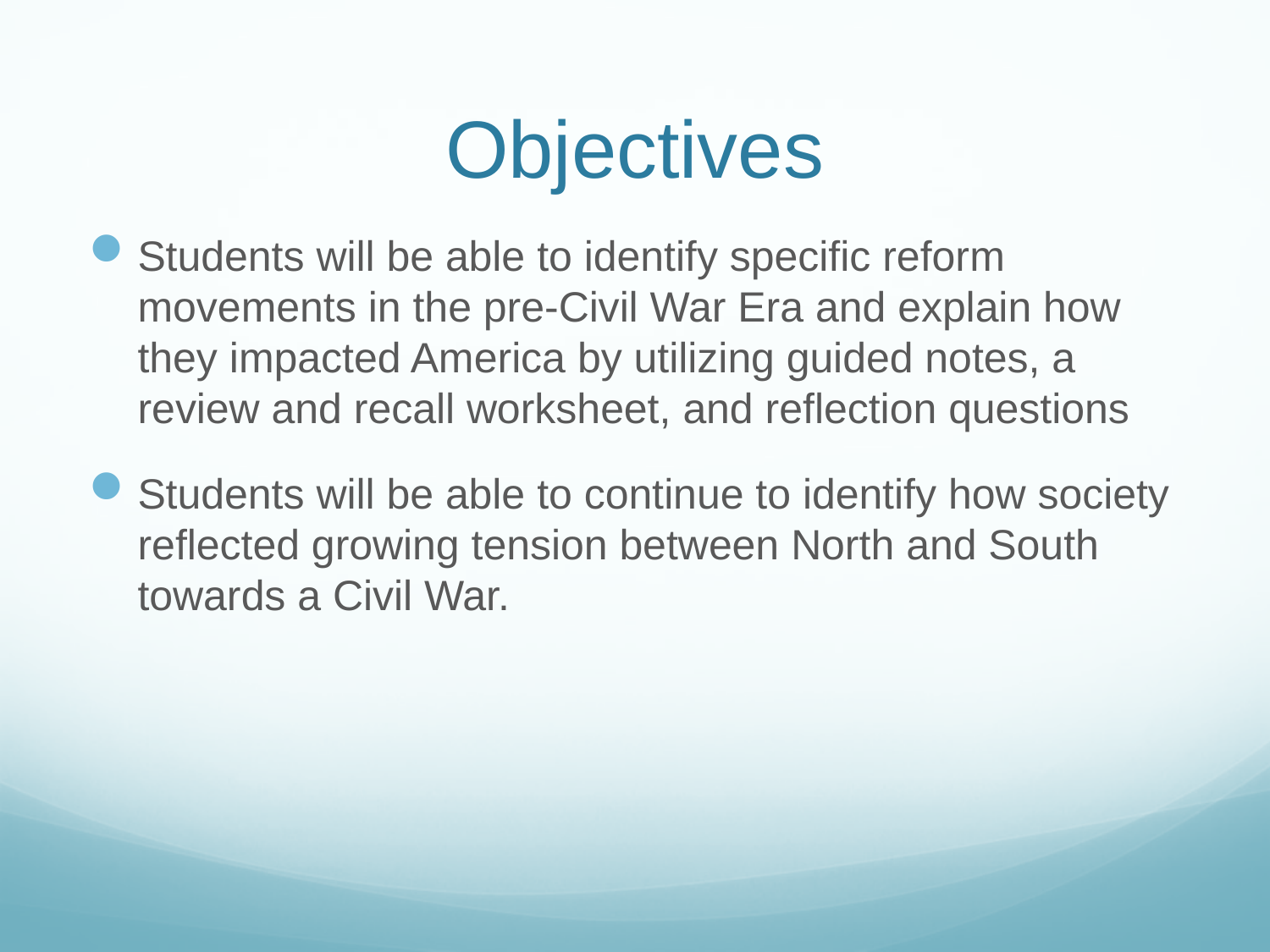

# Objectives
Students will be able to identify specific reform movements in the pre-Civil War Era and explain how they impacted America by utilizing guided notes, a review and recall worksheet, and reflection questions
Students will be able to continue to identify how society reflected growing tension between North and South towards a Civil War.